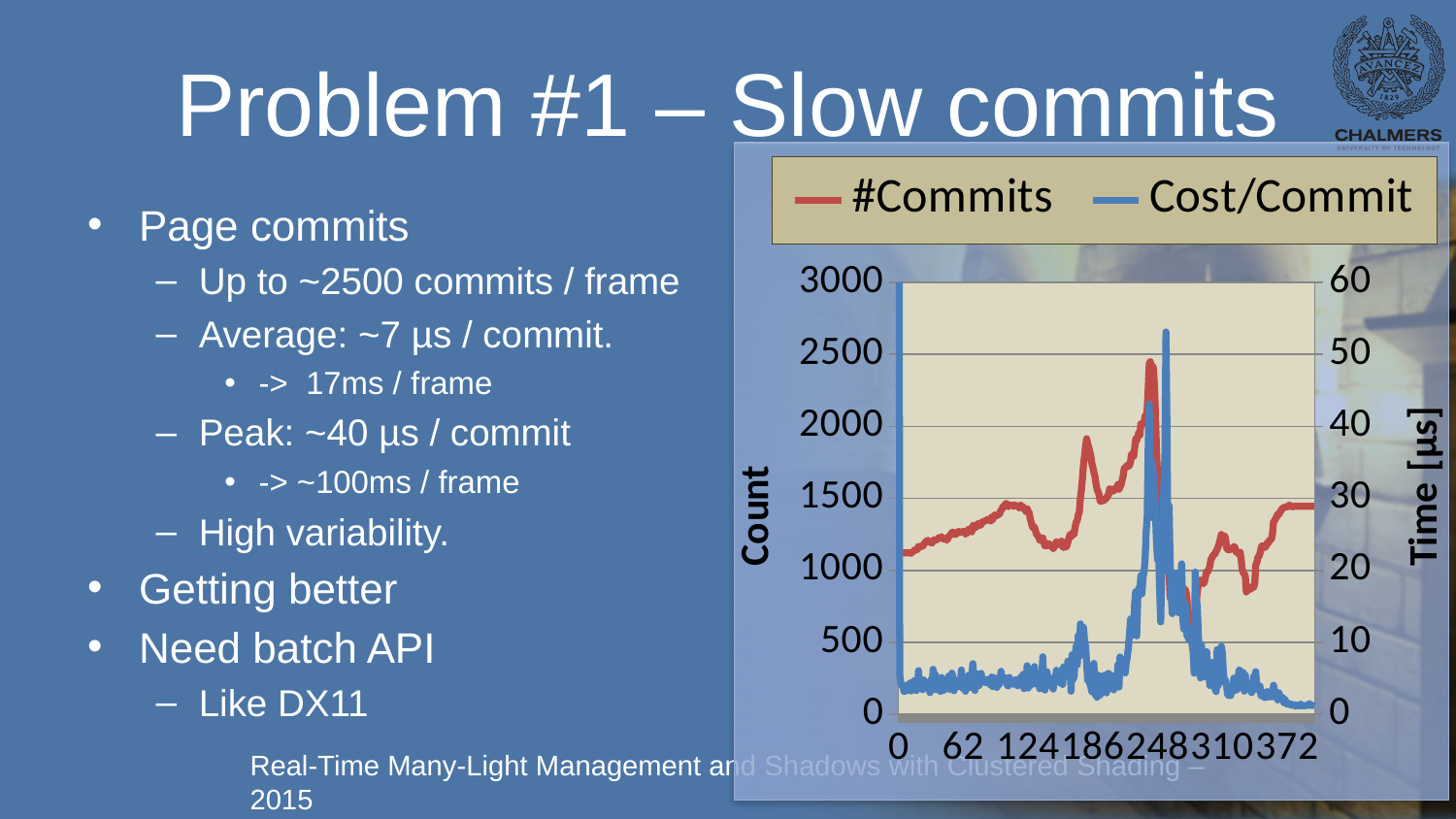

# Problem #1 – Slow commits

### Chart

| Category |  |  |
|---|---|---|
| 0 | 1123.0 | 129.78691006233302 |
| 1 | 1123.0 | 5.487622439893144 |
| 2 | 1123.0 | 4.370347284060552 |
| 3 | 1122.0 | 4.027361853832442 |
| 4 | 1122.0 | 4.074688057040998 |
| 5 | 1123.0 | 3.196438112199466 |
| 6 | 1121.0 | 3.2293487957181086 |
| 7 | 1122.0 | 3.2837789661319072 |
| 8 | 1123.0 | 4.076936776491541 |
| 9 | 1122.0 | 3.3826203208556147 |
| 10 | 1121.0 | 3.3640499553969674 |
| 11 | 1122.0 | 4.373885918003565 |
| 12 | 1119.0 | 3.2662198391420914 |
| 13 | 1129.0 | 3.7851195748449955 |
| 14 | 1129.0 | 3.813286093888397 |
| 15 | 1140.0 | 4.691491228070175 |
| 16 | 1143.0 | 3.619160104986877 |
| 17 | 1143.0 | 3.3132108486439193 |
| 18 | 1146.0 | 3.7292321116928444 |
| 19 | 1166.0 | 6.07967409948542 |
| 20 | 1165.0 | 3.768154506437768 |
| 21 | 1167.0 | 3.8915167095115684 |
| 22 | 1166.0 | 3.976929674099486 |
| 23 | 1169.0 | 3.4352437981180493 |
| 24 | 1180.0 | 4.7810169491525425 |
| 25 | 1191.0 | 4.283459277917716 |
| 26 | 1198.0 | 3.9727879799666117 |
| 27 | 1205.0 | 4.3797510373443975 |
| 28 | 1208.0 | 4.423261589403974 |
| 29 | 1199.0 | 3.748457047539616 |
| 30 | 1195.0 | 3.022343096234309 |
| 31 | 1193.0 | 4.875020955574183 |
| 32 | 1191.0 | 3.4285474391267847 |
| 33 | 1202.0 | 6.2496672212978375 |
| 34 | 1212.0 | 4.4077557755775585 |
| 35 | 1210.0 | 5.557355371900827 |
| 36 | 1212.0 | 3.411386138613861 |
| 37 | 1214.0 | 3.7608731466227345 |
| 38 | 1224.0 | 3.9877450980392157 |
| 39 | 1229.0 | 4.475752644426364 |
| 40 | 1227.0 | 3.184026079869601 |
| 41 | 1234.0 | 5.117179902755268 |
| 42 | 1221.0 | 3.4477477477477474 |
| 43 | 1218.0 | 3.317077175697865 |
| 44 | 1217.0 | 3.649219391947411 |
| 45 | 1224.0 | 4.382107843137255 |
| 46 | 1209.0 | 3.5176178660049624 |
| 47 | 1220.0 | 4.473770491803279 |
| 48 | 1234.0 | 5.332009724473258 |
| 49 | 1243.0 | 3.492679002413516 |
| 50 | 1250.0 | 3.8770400000000005 |
| 51 | 1264.0 | 5.732594936708861 |
| 52 | 1265.0 | 5.162924901185771 |
| 53 | 1251.0 | 3.298481215027978 |
| 54 | 1248.0 | 3.7509615384615382 |
| 55 | 1253.0 | 4.737190742218675 |
| 56 | 1262.0 | 3.9609350237717913 |
| 57 | 1270.0 | 3.853385826771653 |
| 58 | 1270.0 | 4.264803149606299 |
| 59 | 1263.0 | 3.8625494853523357 |
| 60 | 1267.0 | 6.169928966061563 |
| 61 | 1267.0 | 3.6144435674822417 |
| 62 | 1271.0 | 3.7235247836349328 |
| 63 | 1274.0 | 4.132810047095761 |
| 64 | 1251.0 | 3.2122302158273386 |
| 65 | 1260.0 | 4.572222222222222 |
| 66 | 1262.0 | 3.8045166402535657 |
| 67 | 1285.0 | 5.429027237354085 |
| 68 | 1285.0 | 4.007237354085603 |
| 69 | 1277.0 | 3.7332811276429134 |
| 70 | 1268.0 | 4.926419558359621 |
| 71 | 1311.0 | 7.047520976353928 |
| 72 | 1314.0 | 3.7973363774733637 |
| 73 | 1294.0 | 3.3255023183925814 |
| 74 | 1303.0 | 5.727858787413661 |
| 75 | 1306.0 | 4.194333843797856 |
| 76 | 1324.0 | 5.304456193353475 |
| 77 | 1312.0 | 4.003125000000001 |
| 78 | 1311.0 | 4.743096872616324 |
| 79 | 1320.0 | 5.700454545454546 |
| 80 | 1336.0 | 4.463547904191617 |
| 81 | 1335.0 | 4.847865168539325 |
| 82 | 1344.0 | 4.862351190476191 |
| 83 | 1343.0 | 4.680938198064036 |
| 84 | 1348.0 | 4.391394658753709 |
| 85 | 1354.0 | 4.885524372230428 |
| 86 | 1354.0 | 4.757828655834564 |
| 87 | 1354.0 | 4.67562776957164 |
| 88 | 1344.0 | 4.086532738095238 |
| 89 | 1370.0 | 5.177883211678832 |
| 90 | 1353.0 | 3.8656319290465633 |
| 91 | 1374.0 | 5.142430858806405 |
| 92 | 1385.0 | 4.56361010830325 |
| 93 | 1379.0 | 4.507396664249456 |
| 94 | 1381.0 | 3.747501810282404 |
| 95 | 1387.0 | 4.211319394376352 |
| 96 | 1388.0 | 4.056195965417867 |
| 97 | 1399.0 | 4.6705503931379555 |
| 98 | 1421.0 | 5.983673469387755 |
| 99 | 1423.0 | 5.0044975404075895 |
| 100 | 1446.0 | 4.79612724757953 |
| 101 | 1438.0 | 4.816759388038943 |
| 102 | 1462.0 | 5.074623803009576 |
| 103 | 1464.0 | 4.627459016393443 |
| 104 | 1456.0 | 4.044848901098901 |
| 105 | 1442.0 | 3.915464632454923 |
| 106 | 1456.0 | 5.131318681318682 |
| 107 | 1451.0 | 4.329565816678152 |
| 108 | 1453.0 | 4.712388162422574 |
| 109 | 1450.0 | 4.3806896551724135 |
| 110 | 1445.0 | 4.181799307958477 |
| 111 | 1454.0 | 4.710178817056396 |
| 112 | 1449.0 | 4.805314009661836 |
| 113 | 1449.0 | 4.787232574189097 |
| 114 | 1448.0 | 3.9666436464088393 |
| 115 | 1436.0 | 4.67200557103064 |
| 116 | 1434.0 | 4.2048117154811715 |
| 117 | 1452.0 | 5.203512396694215 |
| 118 | 1439.0 | 4.148088950660181 |
| 119 | 1441.0 | 5.542123525329632 |
| 120 | 1425.0 | 3.5792982456140354 |
| 121 | 1427.0 | 4.520112123335669 |
| 122 | 1408.0 | 4.021661931818182 |
| 123 | 1428.0 | 6.761764705882353 |
| 124 | 1408.0 | 3.662215909090909 |
| 125 | 1400.0 | 4.724500000000001 |
| 126 | 1357.0 | 3.997052321296979 |
| 127 | 1333.0 | 4.233758439609903 |
| 128 | 1302.0 | 5.7897849462365585 |
| 129 | 1295.0 | 4.417992277992278 |
| 130 | 1302.0 | 6.637096774193549 |
| 131 | 1275.0 | 4.229098039215686 |
| 132 | 1251.0 | 4.2411670663469225 |
| 133 | 1242.0 | 4.687359098228663 |
| 134 | 1234.0 | 4.683792544570502 |
| 135 | 1211.0 | 3.567960363336086 |
| 136 | 1210.0 | 4.0917355371900825 |
| 137 | 1206.0 | 5.0018242122719725 |
| 138 | 1225.0 | 8.00008163265306 |
| 139 | 1197.0 | 3.6541353383458643 |
| 140 | 1171.0 | 3.3842869342442357 |
| 141 | 1189.0 | 5.881328847771236 |
| 142 | 1171.0 | 5.922971818958156 |
| 143 | 1185.0 | 4.9090295358649785 |
| 144 | 1183.0 | 4.14530853761623 |
| 145 | 1178.0 | 3.9826825127334464 |
| 146 | 1165.0 | 4.123519313304721 |
| 147 | 1163.0 | 3.9645743766122106 |
| 148 | 1150.0 | 3.528521739130435 |
| 149 | 1164.0 | 5.16606529209622 |
| 150 | 1180.0 | 4.5177966101694915 |
| 151 | 1198.0 | 6.134557595993322 |
| 152 | 1184.0 | 4.536739864864865 |
| 153 | 1180.0 | 5.014322033898305 |
| 154 | 1187.0 | 6.032434709351306 |
| 155 | 1182.0 | 4.3391708967851095 |
| 156 | 1203.0 | 5.281296758104738 |
| 157 | 1166.0 | 4.161663807890223 |
| 158 | 1159.0 | 6.590250215703192 |
| 159 | 1167.0 | 6.005312767780635 |
| 160 | 1162.0 | 5.234939759036145 |
| 161 | 1169.0 | 5.308212147134302 |
| 162 | 1197.0 | 7.387719298245614 |
| 163 | 1223.0 | 6.596484055600982 |
| 164 | 1247.0 | 7.153327987169206 |
| 165 | 1234.0 | 3.2200162074554295 |
| 166 | 1259.0 | 8.289912629070692 |
| 167 | 1252.0 | 4.8505591054313095 |
| 168 | 1251.0 | 5.272981614708233 |
| 169 | 1301.0 | 7.973020753266717 |
| 170 | 1336.0 | 9.543562874251496 |
| 171 | 1347.0 | 6.882628062360801 |
| 172 | 1386.0 | 10.975757575757576 |
| 173 | 1403.0 | 8.03863150392017 |
| 174 | 1503.0 | 12.565202927478376 |
| 175 | 1563.0 | 8.45451055662188 |
| 176 | 1641.0 | 11.824862888482631 |
| 177 | 1735.0 | 12.087953890489914 |
| 178 | 1793.0 | 10.132961517010596 |
| 179 | 1868.0 | 9.434368308351178 |
| 180 | 1914.0 | 7.051985370950888 |
| 181 | 1877.0 | 4.707458710708578 |
| 182 | 1855.0 | 6.708355795148249 |
| 183 | 1823.0 | 4.243280307185958 |
| 184 | 1793.0 | 3.8561628555493592 |
| 185 | 1742.0 | 3.1428243398392657 |
| 186 | 1715.0 | 3.72798833819242 |
| 187 | 1682.0 | 7.0812722948870395 |
| 188 | 1652.0 | 2.813740920096852 |
| 189 | 1602.0 | 2.626841448189763 |
| 190 | 1563.0 | 2.40255918106206 |
| 191 | 1545.0 | 5.452362459546926 |
| 192 | 1525.0 | 4.2545573770491805 |
| 193 | 1482.0 | 2.675101214574899 |
| 194 | 1480.0 | 5.160878378378378 |
| 195 | 1489.0 | 5.290060443250504 |
| 196 | 1484.0 | 3.328706199460916 |
| 197 | 1489.0 | 5.416521155137676 |
| 198 | 1496.0 | 4.706417112299465 |
| 199 | 1500.0 | 2.981 |
| 200 | 1517.0 | 5.58483849703362 |
| 201 | 1523.0 | 5.713460275771503 |
| 202 | 1566.0 | 5.491762452107279 |
| 203 | 1544.0 | 3.6303108808290157 |
| 204 | 1564.0 | 4.491048593350384 |
| 205 | 1554.0 | 5.341377091377091 |
| 206 | 1552.0 | 3.4048969072164947 |
| 207 | 1567.0 | 4.964518187619655 |
| 208 | 1567.0 | 4.143458838544991 |
| 209 | 1576.0 | 3.9734137055837566 |
| 210 | 1596.0 | 6.882456140350878 |
| 211 | 1563.0 | 3.7831094049904035 |
| 212 | 1580.0 | 7.980379746835443 |
| 213 | 1593.0 | 5.959824231010671 |
| 214 | 1626.0 | 7.068450184501844 |
| 215 | 1654.0 | 6.476420798065297 |
| 216 | 1706.0 | 7.45978898007034 |
| 217 | 1715.0 | 5.760932944606415 |
| 218 | 1716.0 | 7.197494172494173 |
| 219 | 1732.0 | 8.028983833718245 |
| 220 | 1721.0 | 9.27367809413132 |
| 221 | 1730.0 | 10.984739884393063 |
| 222 | 1750.0 | 13.186685714285714 |
| 223 | 1806.0 | 13.33034330011074 |
| 224 | 1803.0 | 12.972545757071549 |
| 225 | 1792.0 | 11.024888392857143 |
| 226 | 1847.0 | 15.425338386572822 |
| 227 | 1912.0 | 17.04544979079498 |
| 228 | 1902.0 | 10.904521556256572 |
| 229 | 1932.0 | 16.350414078674948 |
| 230 | 1957.0 | 17.52289218191109 |
| 231 | 1938.0 | 17.226315789473684 |
| 232 | 2018.0 | 19.292071357779978 |
| 233 | 2019.0 | 16.728083209509656 |
| 234 | 2014.0 | 18.962909632571996 |
| 235 | 2021.0 | 19.7835724888669 |
| 236 | 2073.0 | 21.44187168355041 |
| 237 | 2036.0 | 25.174361493123772 |
| 238 | 2120.0 | 27.492688679245283 |
| 239 | 2267.0 | 37.48332598147331 |
| 240 | 2437.0 | 43.080344686089454 |
| 241 | 2449.0 | 31.847937933850552 |
| 242 | 2396.0 | 27.35363105175292 |
| 243 | 2418.0 | 35.00781637717122 |
| 244 | 2405.0 | 33.14182952182952 |
| 245 | 2277.0 | 31.64189723320158 |
| 246 | 2074.0 | 27.930424300867887 |
| 247 | 1824.0 | 23.606195175438593 |
| 248 | 1644.0 | 21.41538929440389 |
| 249 | 1586.0 | 22.07484237074401 |
| 250 | 1401.0 | 16.87244825124911 |
| 251 | 1265.0 | 12.8498814229249 |
| 252 | 1268.0 | 20.74589905362776 |
| 253 | 1090.0 | 24.046972477064223 |
| 254 | 1132.0 | 31.78666077738516 |
| 255 | 1145.0 | 36.10069868995633 |
| 256 | 1229.0 | 53.1219690805533 |
| 257 | 1238.0 | 39.2956381260097 |
| 258 | 1034.0 | 19.76257253384913 |
| 259 | 963.0 | 28.961474558670822 |
| 260 | 808.0 | 21.024381188118813 |
| 261 | 850.0 | 16.41694117647059 |
| 262 | 856.0 | 14.004322429906543 |
| 263 | 814.0 | 15.225307125307124 |
| 264 | 826.0 | 17.416949152542372 |
| 265 | 811.0 | 15.809617755856966 |
| 266 | 866.0 | 19.652309468822168 |
| 267 | 880.0 | 18.80727272727273 |
| 268 | 865.0 | 14.126242774566474 |
| 269 | 868.0 | 15.442857142857143 |
| 270 | 901.0 | 18.876137624861265 |
| 271 | 913.0 | 20.903504928806136 |
| 272 | 874.0 | 13.62482837528604 |
| 273 | 864.0 | 11.843171296296296 |
| 274 | 869.0 | 15.523475258918296 |
| 275 | 857.0 | 14.812835472578762 |
| 276 | 806.0 | 10.914640198511165 |
| 277 | 715.0 | 10.918881118881119 |
| 278 | 676.0 | 10.350887573964497 |
| 279 | 626.0 | 10.332268370607029 |
| 280 | 615.0 | 12.023577235772358 |
| 281 | 583.0 | 9.645283018867923 |
| 282 | 576.0 | 8.665972222222223 |
| 283 | 581.0 | 5.72013769363167 |
| 284 | 707.0 | 19.76166902404526 |
| 285 | 777.0 | 16.071557271557275 |
| 286 | 847.0 | 14.95655253837072 |
| 287 | 903.0 | 11.196788482834993 |
| 288 | 905.0 | 8.046961325966851 |
| 289 | 932.0 | 5.060515021459228 |
| 290 | 914.0 | 9.712472647702407 |
| 291 | 918.0 | 5.604575163398692 |
| 292 | 907.0 | 6.551267916207277 |
| 293 | 924.0 | 5.196969696969696 |
| 294 | 962.0 | 7.936174636174636 |
| 295 | 992.0 | 8.703931451612902 |
| 296 | 990.0 | 5.682121212121213 |
| 297 | 1007.0 | 5.797120158887785 |
| 298 | 1030.0 | 4.001165048543689 |
| 299 | 1076.0 | 4.595631970260223 |
| 300 | 1086.0 | 7.211510128913443 |
| 301 | 1105.0 | 6.701990950226245 |
| 302 | 1108.0 | 4.337093862815885 |
| 303 | 1117.0 | 3.5624888093106537 |
| 304 | 1133.0 | 3.171844660194175 |
| 305 | 1145.0 | 8.99109170305677 |
| 306 | 1163.0 | 3.9865864144454 |
| 307 | 1188.0 | 7.386784511784511 |
| 308 | 1217.0 | 5.670090386195563 |
| 309 | 1249.0 | 9.438991192954363 |
| 310 | 1239.0 | 8.459725585149314 |
| 311 | 1237.0 | 5.694421988682295 |
| 312 | 1239.0 | 4.45230024213075 |
| 313 | 1224.0 | 4.722630718954248 |
| 314 | 1157.0 | 3.995678478824547 |
| 315 | 1146.0 | 2.808115183246074 |
| 316 | 1141.0 | 2.618843120070114 |
| 317 | 1144.0 | 3.3583916083916083 |
| 318 | 1152.0 | 2.610763888888889 |
| 319 | 1154.0 | 3.6108318890814557 |
| 320 | 1147.0 | 3.363905841325196 |
| 321 | 1166.0 | 5.041252144082333 |
| 322 | 1158.0 | 3.322279792746114 |
| 323 | 1129.0 | 4.063418954827281 |
| 324 | 1124.0 | 3.4333629893238435 |
| 325 | 1125.0 | 4.8623111111111115 |
| 326 | 1110.0 | 6.176486486486486 |
| 327 | 1126.0 | 6.057815275310835 |
| 328 | 1079.0 | 5.224559777571826 |
| 329 | 1009.0 | 4.9757185332011895 |
| 330 | 982.0 | 5.814969450101833 |
| 331 | 975.0 | 3.222974358974359 |
| 332 | 958.0 | 5.473382045929019 |
| 333 | 850.0 | 3.511764705882353 |
| 334 | 864.0 | 4.348148148148149 |
| 335 | 886.0 | 4.316704288939053 |
| 336 | 869.0 | 3.708055235903337 |
| 337 | 869.0 | 3.4254315304948215 |
| 338 | 878.0 | 3.034054669703872 |
| 339 | 883.0 | 3.4297848244620615 |
| 340 | 883.0 | 5.2712344280860695 |
| 341 | 907.0 | 5.10374862183021 |
| 342 | 1038.0 | 5.935452793834296 |
| 343 | 1052.0 | 3.4986692015209124 |
| 344 | 1091.0 | 3.6983501374885432 |
| 345 | 1097.0 | 3.3633546034639927 |
| 346 | 1117.0 | 3.941629364368845 |
| 347 | 1151.0 | 2.5738488271068634 |
| 348 | 1172.0 | 2.6316552901023886 |
| 349 | 1165.0 | 3.1002575107296138 |
| 350 | 1159.0 | 2.3747195858498706 |
| 351 | 1160.0 | 2.3510344827586205 |
| 352 | 1171.0 | 2.3786507258753202 |
| 353 | 1192.0 | 3.168120805369128 |
| 354 | 1190.0 | 2.4423529411764706 |
| 355 | 1208.0 | 2.4611754966887416 |
| 356 | 1212.0 | 2.733993399339934 |
| 357 | 1216.0 | 2.430098684210526 |
| 358 | 1253.0 | 2.4714285714285715 |
| 359 | 1340.0 | 4.046194029850747 |
| 360 | 1344.0 | 2.9308035714285716 |
| 361 | 1361.0 | 2.4994121969140335 |
| 362 | 1371.0 | 3.093362509117432 |
| 363 | 1392.0 | 2.0068965517241377 |
| 364 | 1386.0 | 3.023304473304473 |
| 365 | 1400.0 | 2.6035714285714286 |
| 366 | 1413.0 | 2.518825194621373 |
| 367 | 1426.0 | 2.052945301542777 |
| 368 | 1430.0 | 2.298321678321678 |
| 369 | 1439.0 | 1.6125086865879081 |
| 370 | 1438.0 | 2.0573018080667596 |
| 371 | 1442.0 | 1.6904299583911238 |
| 372 | 1440.0 | 1.3943749999999997 |
| 373 | 1444.0 | 1.5229916897506923 |
| 374 | 1454.0 | 1.4848005502063275 |
| 375 | 1448.0 | 1.3346685082872929 |
| 376 | 1445.0 | 1.437370242214533 |
| 377 | 1440.0 | 1.2593055555555555 |
| 378 | 1443.0 | 1.3381150381150382 |
| 379 | 1445.0 | 1.3053287197231835 |
| 380 | 1445.0 | 1.1422837370242214 |
| 381 | 1445.0 | 1.2626989619377165 |
| 382 | 1445.0 | 1.3121107266435985 |
| 383 | 1445.0 | 1.2265743944636678 |
| 384 | 1445.0 | 1.1788235294117646 |
| 385 | 1445.0 | 1.441107266435986 |
| 386 | 1445.0 | 1.2469896193771626 |
| 387 | 1445.0 | 1.2146020761245675 |
| 388 | 1445.0 | 1.1885121107266436 |
| 389 | 1445.0 | 1.2253979238754327 |
| 390 | 1445.0 | 1.2320415224913497 |
| 391 | 1445.0 | 1.2557093425605534 |
| 392 | 1445.0 | 1.244705882352941 |
| 393 | 1445.0 | 1.4585467128027683 |
| 394 | 1445.0 | 1.43280276816609 |
| 395 | 1445.0 | 1.2581314878892735 |
| 396 | 1445.0 | 1.2107958477508651 |
| 397 | 1445.0 | 1.2747404844290657 |
| 398 | 1445.0 | 1.1632525951557096 |
Page commits
Up to ~2500 commits / frame
Average: ~7 µs / commit.
->  17ms / frame
Peak: ~40 µs / commit
-> ~100ms / frame
High variability.
Getting better
Need batch API
Like DX11